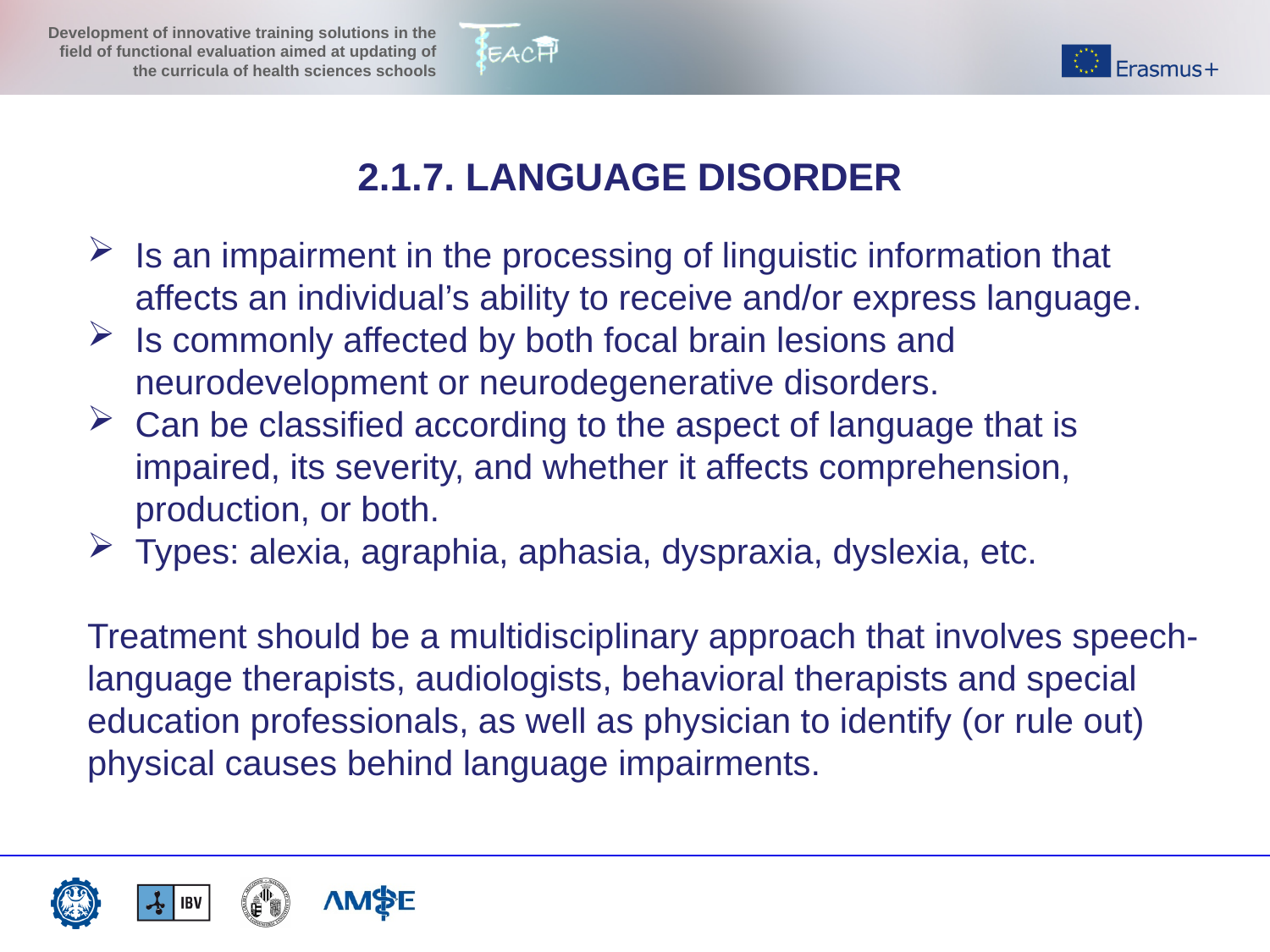

2.1.7. LANGUAGE DISORDER
Is an impairment in the processing of linguistic information that affects an individual’s ability to receive and/or express language.
Is commonly affected by both focal brain lesions and neurodevelopment or neurodegenerative disorders.
Can be classified according to the aspect of language that is impaired, its severity, and whether it affects comprehension, production, or both.
Types: alexia, agraphia, aphasia, dyspraxia, dyslexia, etc.

Treatment should be a multidisciplinary approach that involves speech-language therapists, audiologists, behavioral therapists and special education professionals, as well as physician to identify (or rule out) physical causes behind language impairments.